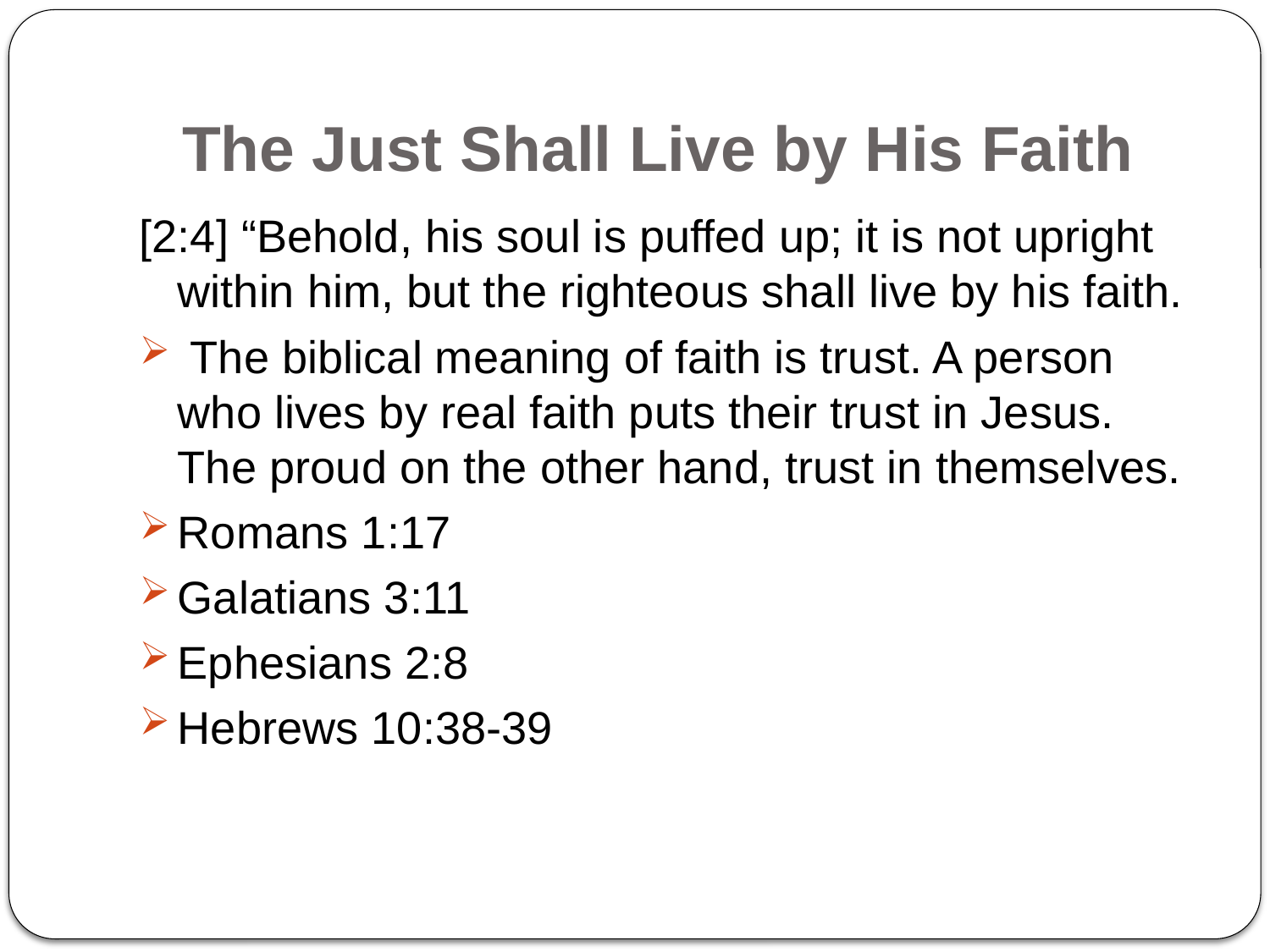

# The Just Shall Live by His Faith
[2:4] “Behold, his soul is puffed up; it is not upright within him, but the righteous shall live by his faith.
 The biblical meaning of faith is trust. A person who lives by real faith puts their trust in Jesus. The proud on the other hand, trust in themselves.
Romans 1:17
Galatians 3:11
Ephesians 2:8
Hebrews 10:38-39